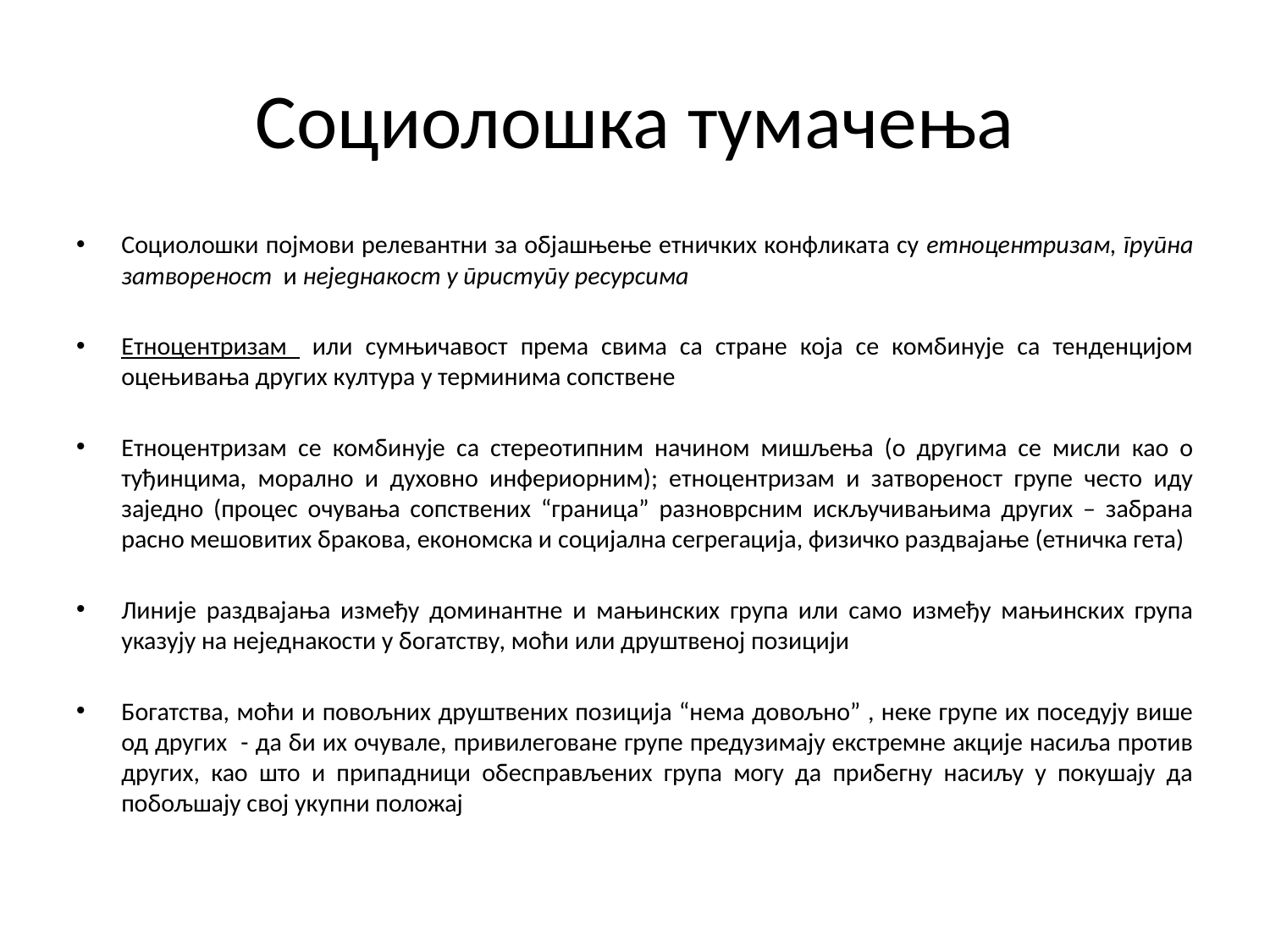

# Социолошка тумачења
Социолошки појмови релевантни за објашњење етничких конфликата су етноцентризам, групна затвореност  и неједнакост у приступу ресурсима

Етноцентризам  или сумњичавост према свима са стране која се комбинује са тенденцијом оцењивања других култура у терминима сопствене

Етноцентризам се комбинује са стереотипним начином мишљења (о другима се мисли као о туђинцима, морално и духовно инфериорним); етноцентризам и затвореност групе често иду заједно (процес очувања сопствених “граница” разноврсним искључивањима других – забрана расно мешовитих бракова, економска и социјална сегрегација, физичко раздвајање (етничка гета)

Линије раздвајања између доминантне и мањинских група или само између мањинских група указују на неједнакости у богатству, моћи или друштвеној позицији

Богатства, моћи и повољних друштвених позиција “нема довољно” , неке групе их поседују више од других  - да би их очувале, привилеговане групе предузимају екстремне акције насиља против других, као што и припадници обесправљених група могу да прибегну насиљу у покушају да побољшају свој укупни положај